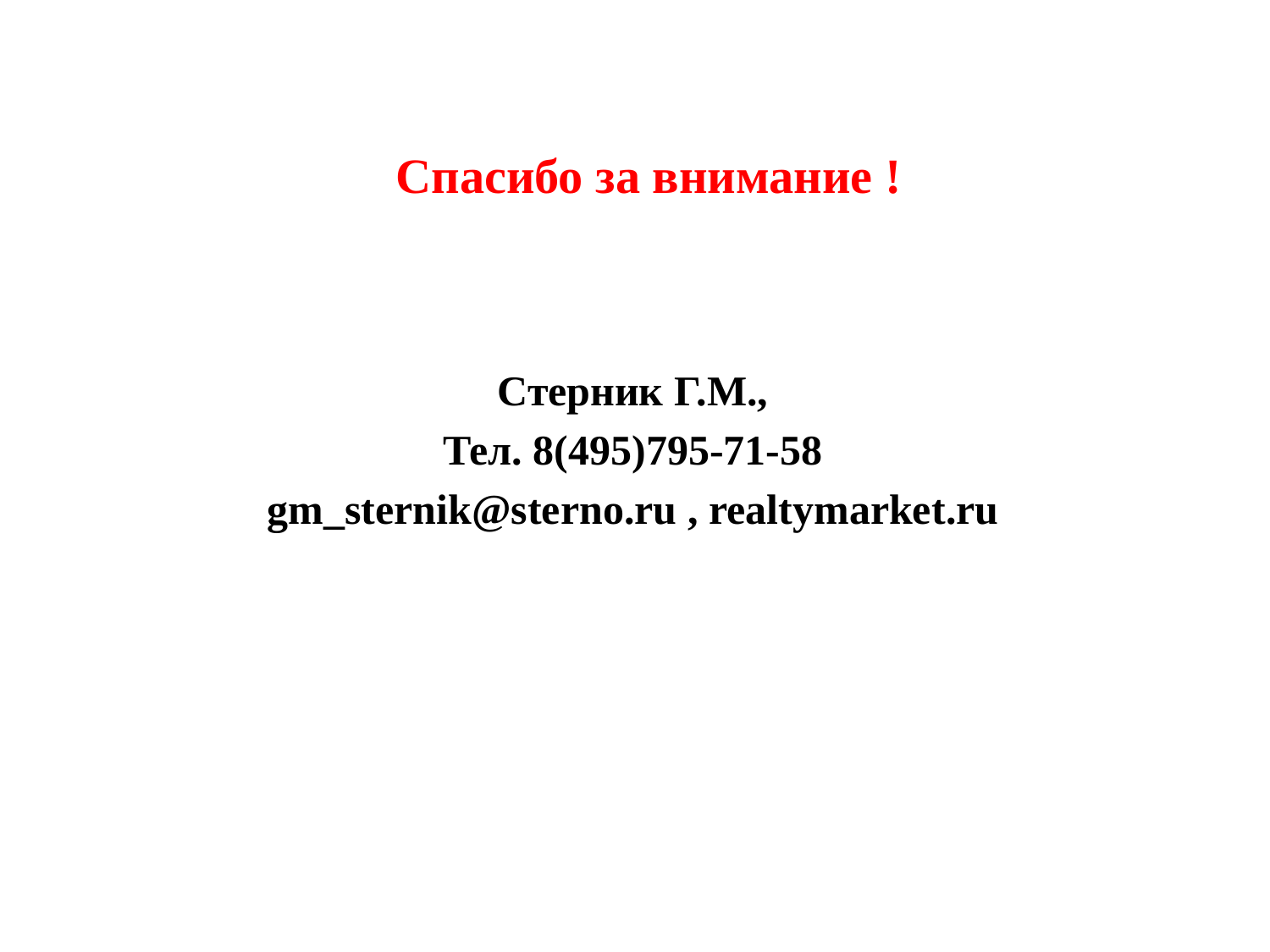

# Спасибо за внимание !
Стерник Г.М.,
Тел. 8(495)795-71-58
gm_sternik@sterno.ru , realtymarket.ru